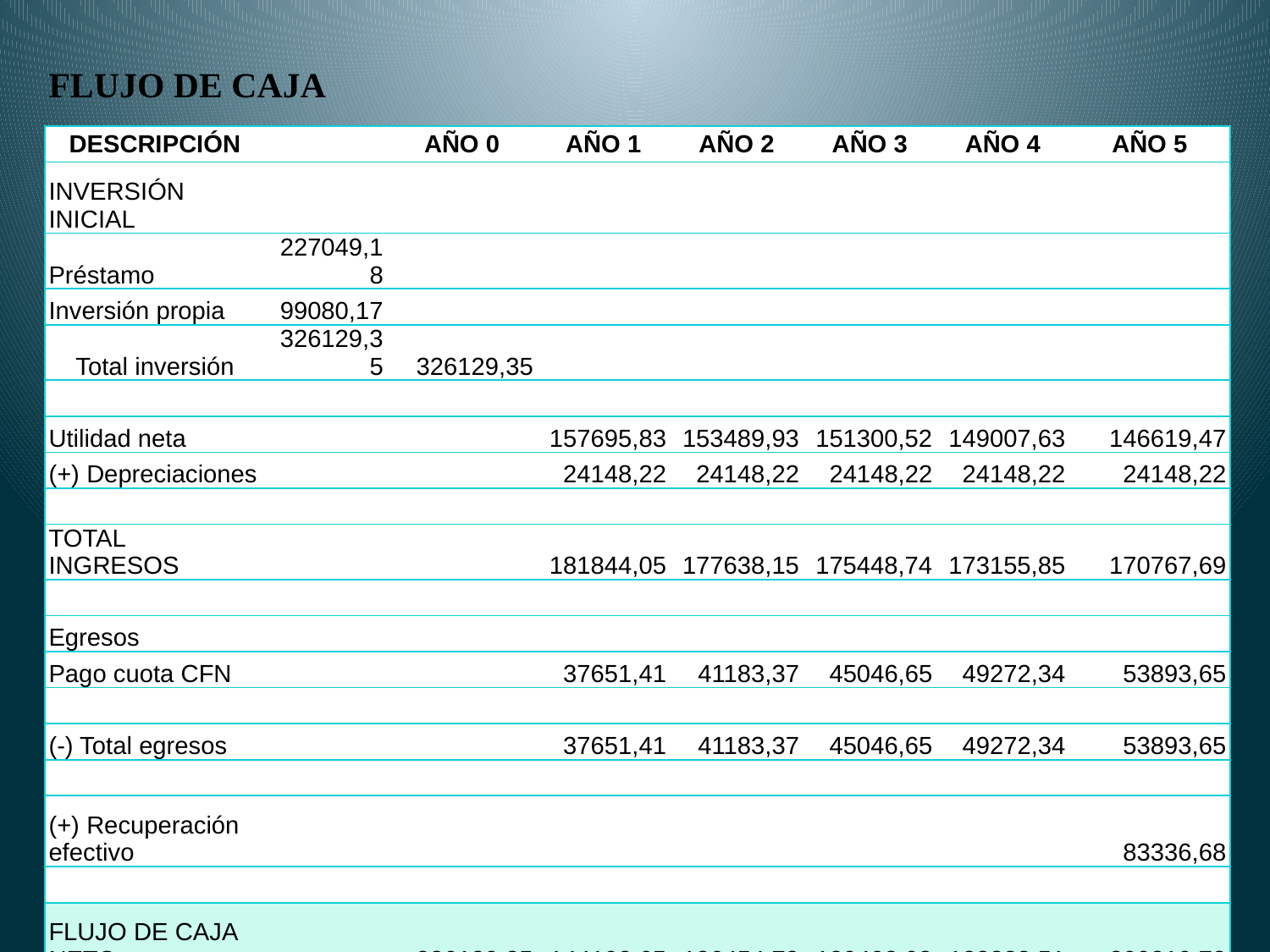

FLUJO DE CAJA
| DESCRIPCIÓN |  | AÑO 0 | AÑO 1 | AÑO 2 | AÑO 3 | AÑO 4 | AÑO 5 |
| --- | --- | --- | --- | --- | --- | --- | --- |
| INVERSIÓN INICIAL |  |  |  |  |  |  |  |
| Préstamo | 227049,18 |  |  |  |  |  |  |
| Inversión propia | 99080,17 |  |  |  |  |  |  |
| Total inversión | 326129,35 | 326129,35 |  |  |  |  |  |
|  |  |  |  |  |  |  |  |
| Utilidad neta |  |  | 157695,83 | 153489,93 | 151300,52 | 149007,63 | 146619,47 |
| (+) Depreciaciones |  |  | 24148,22 | 24148,22 | 24148,22 | 24148,22 | 24148,22 |
|  |  |  |  |  |  |  |  |
| TOTAL INGRESOS |  |  | 181844,05 | 177638,15 | 175448,74 | 173155,85 | 170767,69 |
|  |  |  |  |  |  |  |  |
| Egresos |  |  |  |  |  |  |  |
| Pago cuota CFN |  |  | 37651,41 | 41183,37 | 45046,65 | 49272,34 | 53893,65 |
|  |  |  |  |  |  |  |  |
| (-) Total egresos |  |  | 37651,41 | 41183,37 | 45046,65 | 49272,34 | 53893,65 |
|  |  |  |  |  |  |  |  |
| (+) Recuperación efectivo |  |  |  |  |  |  | 83336,68 |
|  |  |  |  |  |  |  |  |
| FLUJO DE CAJA NETO |  | -326129,35 | 144192,65 | 136454,78 | 130402,08 | 123883,51 | 200210,72 |